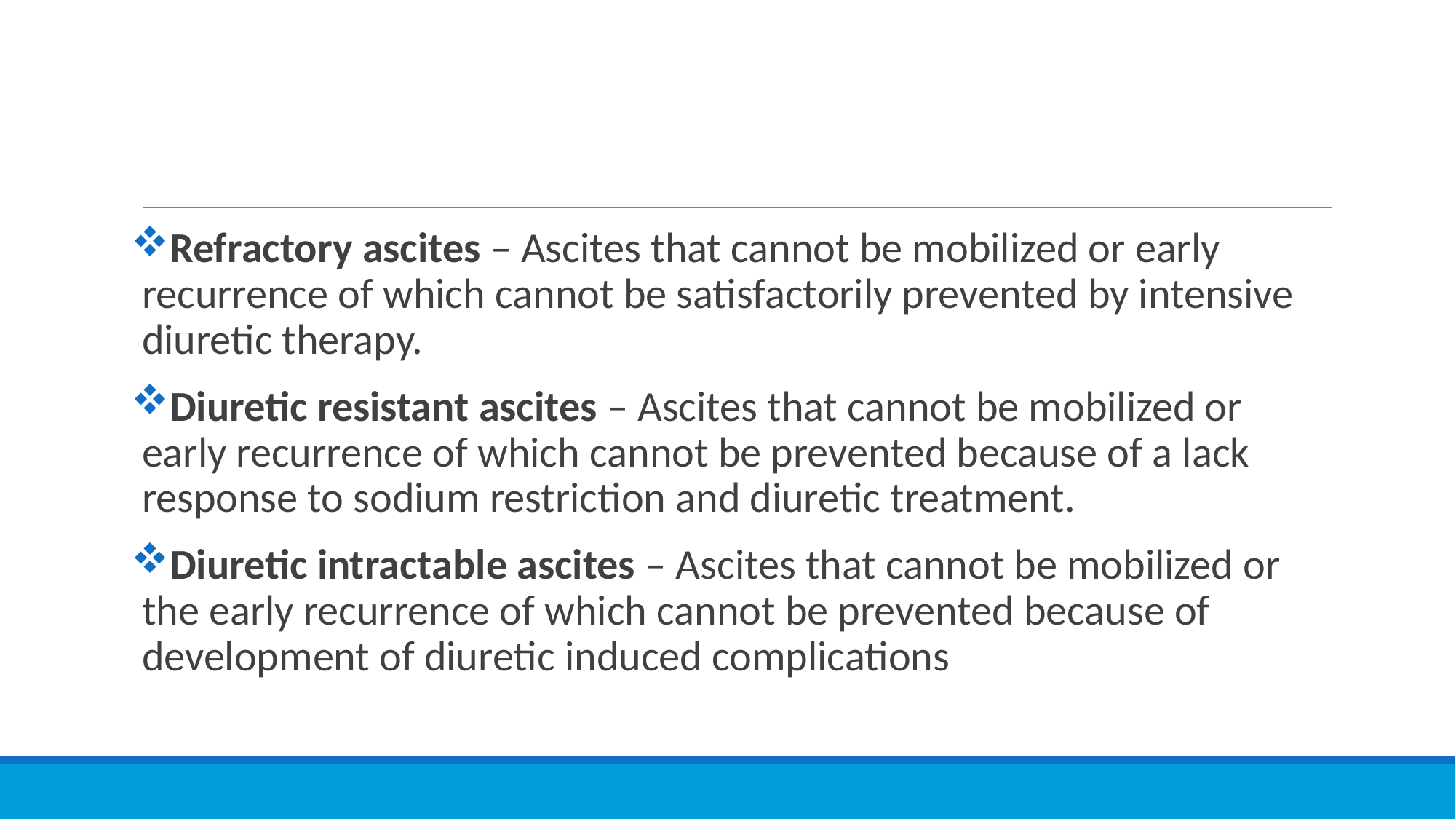

#
Refractory ascites – Ascites that cannot be mobilized or early recurrence of which cannot be satisfactorily prevented by intensive diuretic therapy.
Diuretic resistant ascites – Ascites that cannot be mobilized or early recurrence of which cannot be prevented because of a lack response to sodium restriction and diuretic treatment.
Diuretic intractable ascites – Ascites that cannot be mobilized or the early recurrence of which cannot be prevented because of development of diuretic induced complications